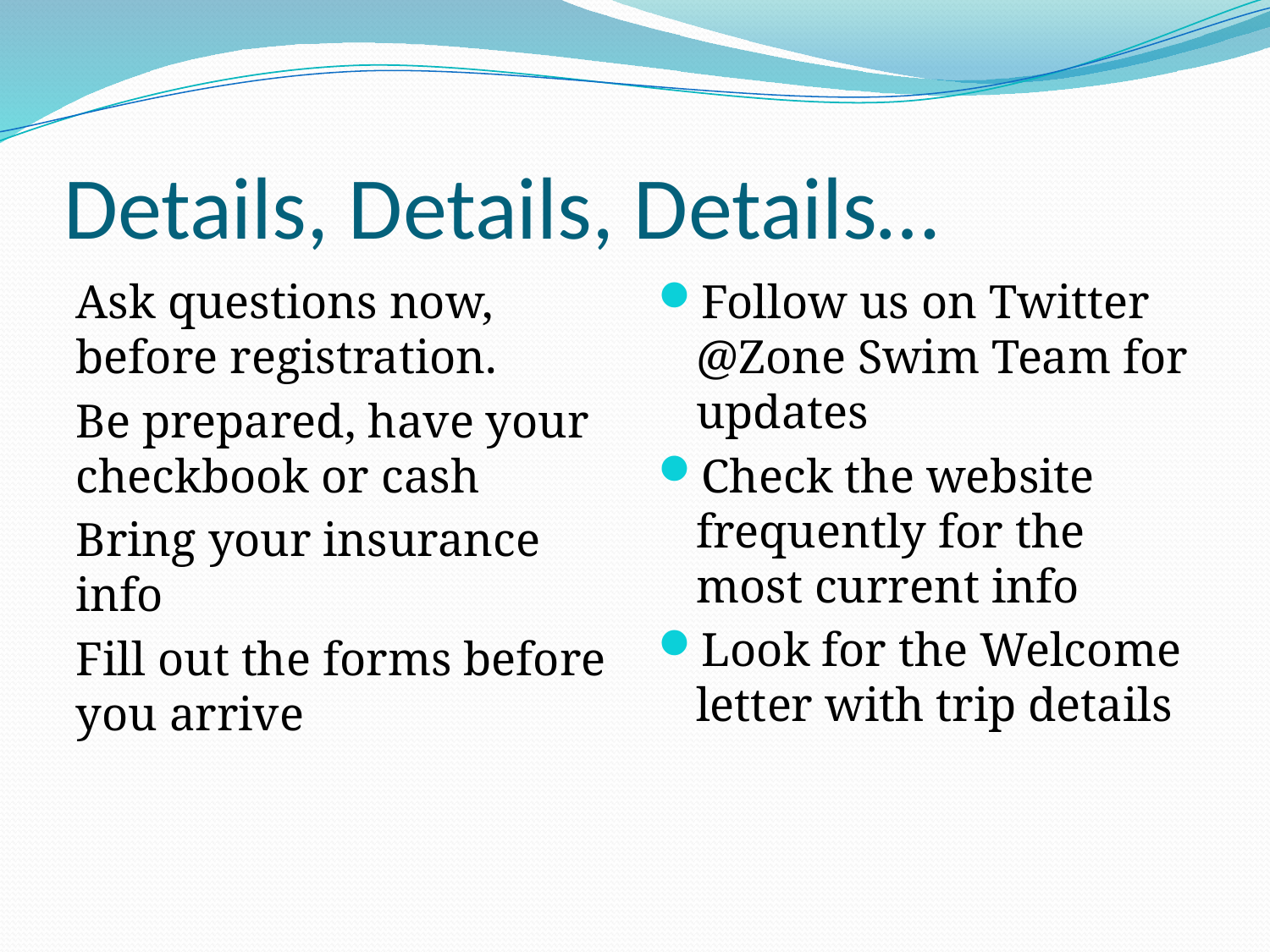

# Details, Details, Details…
Ask questions now, before registration.
Be prepared, have your checkbook or cash
Bring your insurance info
Fill out the forms before you arrive

Follow us on Twitter @Zone Swim Team for updates
Check the website frequently for the most current info
Look for the Welcome letter with trip details